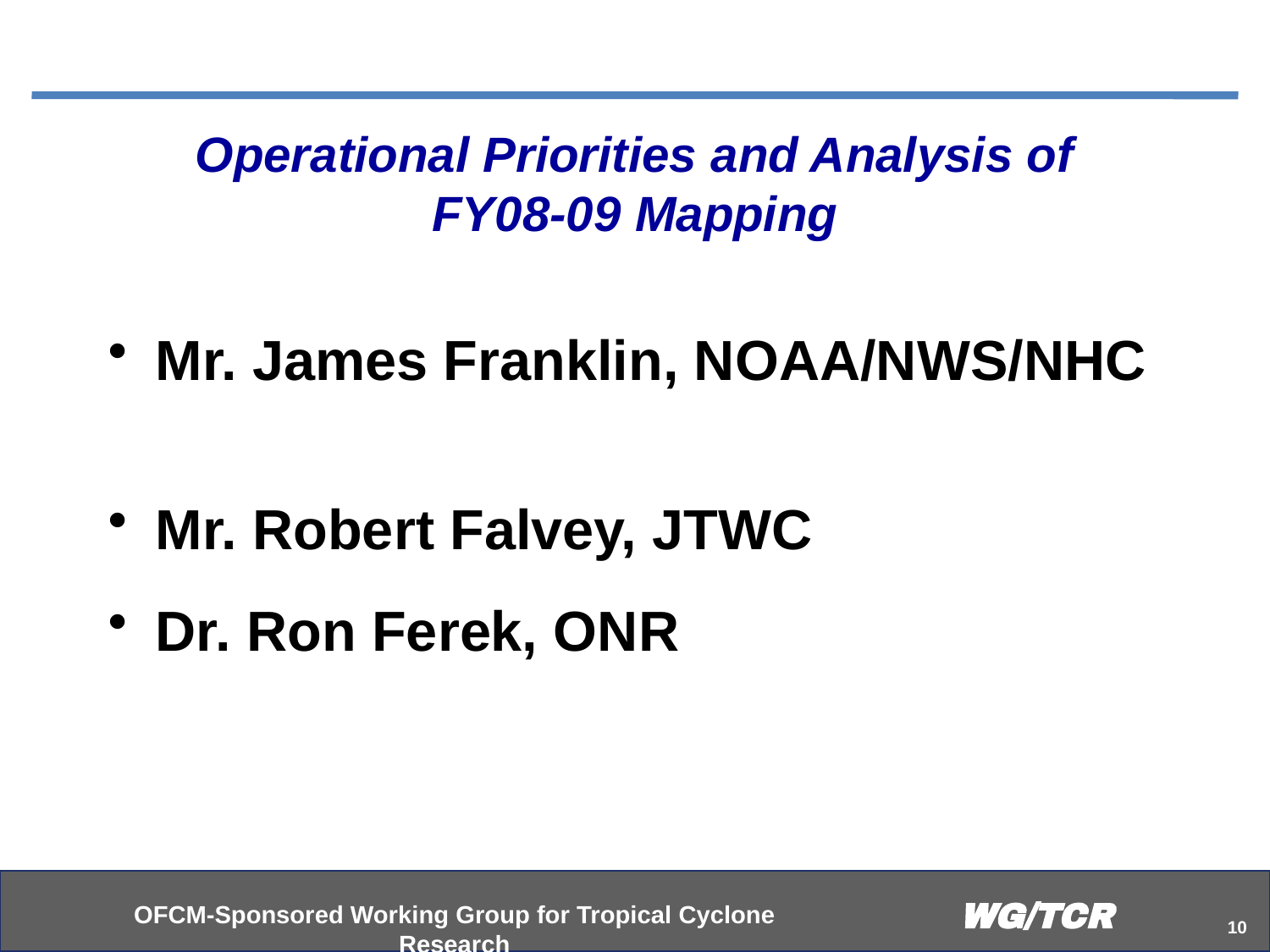

Operational Priorities and Analysis of FY08-09 Mapping
Mr. James Franklin, NOAA/NWS/NHC
Mr. Robert Falvey, JTWC
Dr. Ron Ferek, ONR